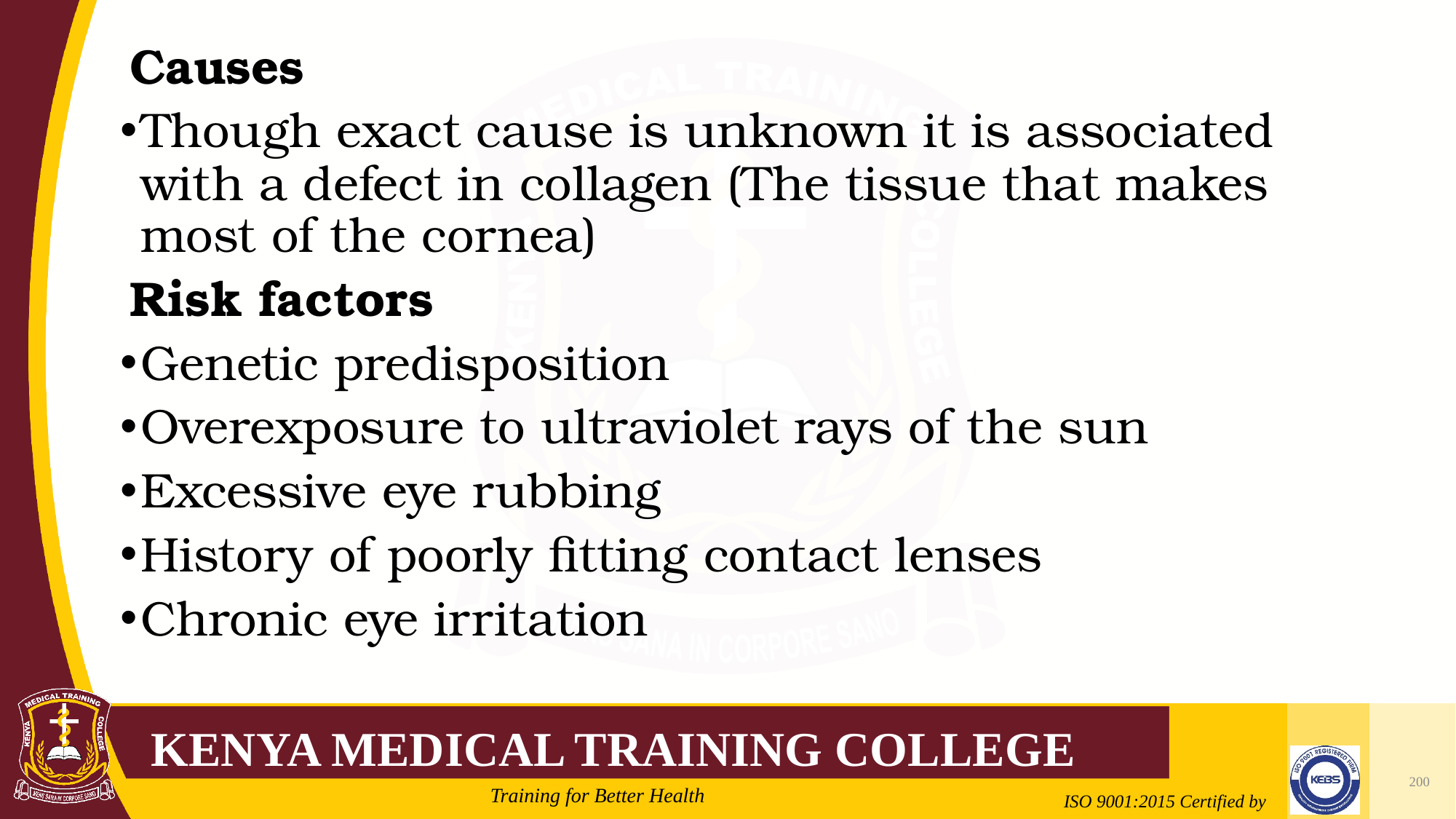

#
Causes
Though exact cause is unknown it is associated with a defect in collagen (The tissue that makes most of the cornea)
Risk factors
Genetic predisposition
Overexposure to ultraviolet rays of the sun
Excessive eye rubbing
History of poorly fitting contact lenses
Chronic eye irritation

200
2/21/2022
Mrs. Cate Mungania Kimathi-Bsc. N